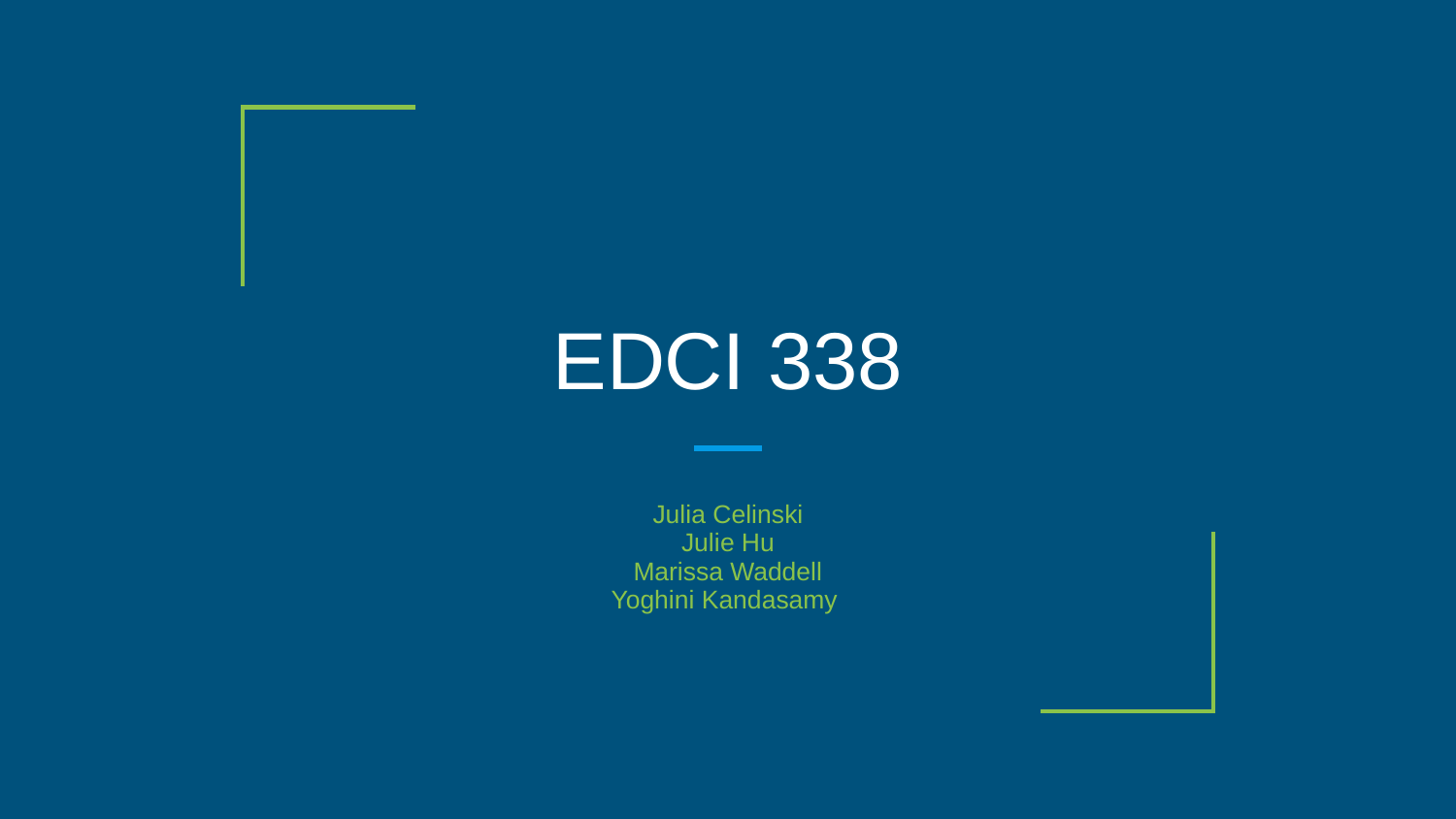

# EDCI 338
Julia Celinski
Julie Hu
Marissa Waddell
Yoghini Kandasamy